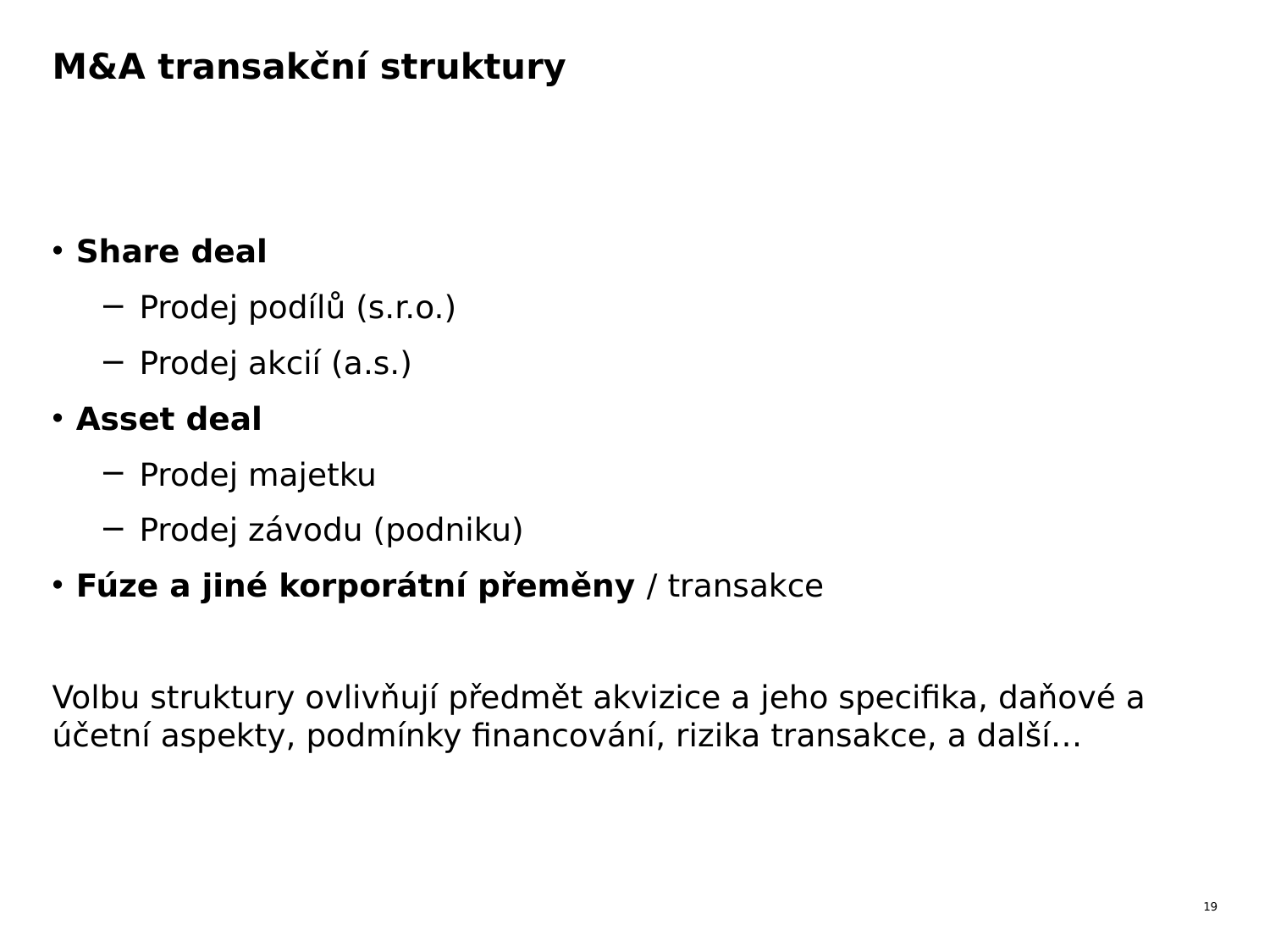

# M&A transakční struktury
Share deal
Prodej podílů (s.r.o.)
Prodej akcií (a.s.)
Asset deal
Prodej majetku
Prodej závodu (podniku)
Fúze a jiné korporátní přeměny / transakce

Volbu struktury ovlivňují předmět akvizice a jeho specifika, daňové a účetní aspekty, podmínky financování, rizika transakce, a další…